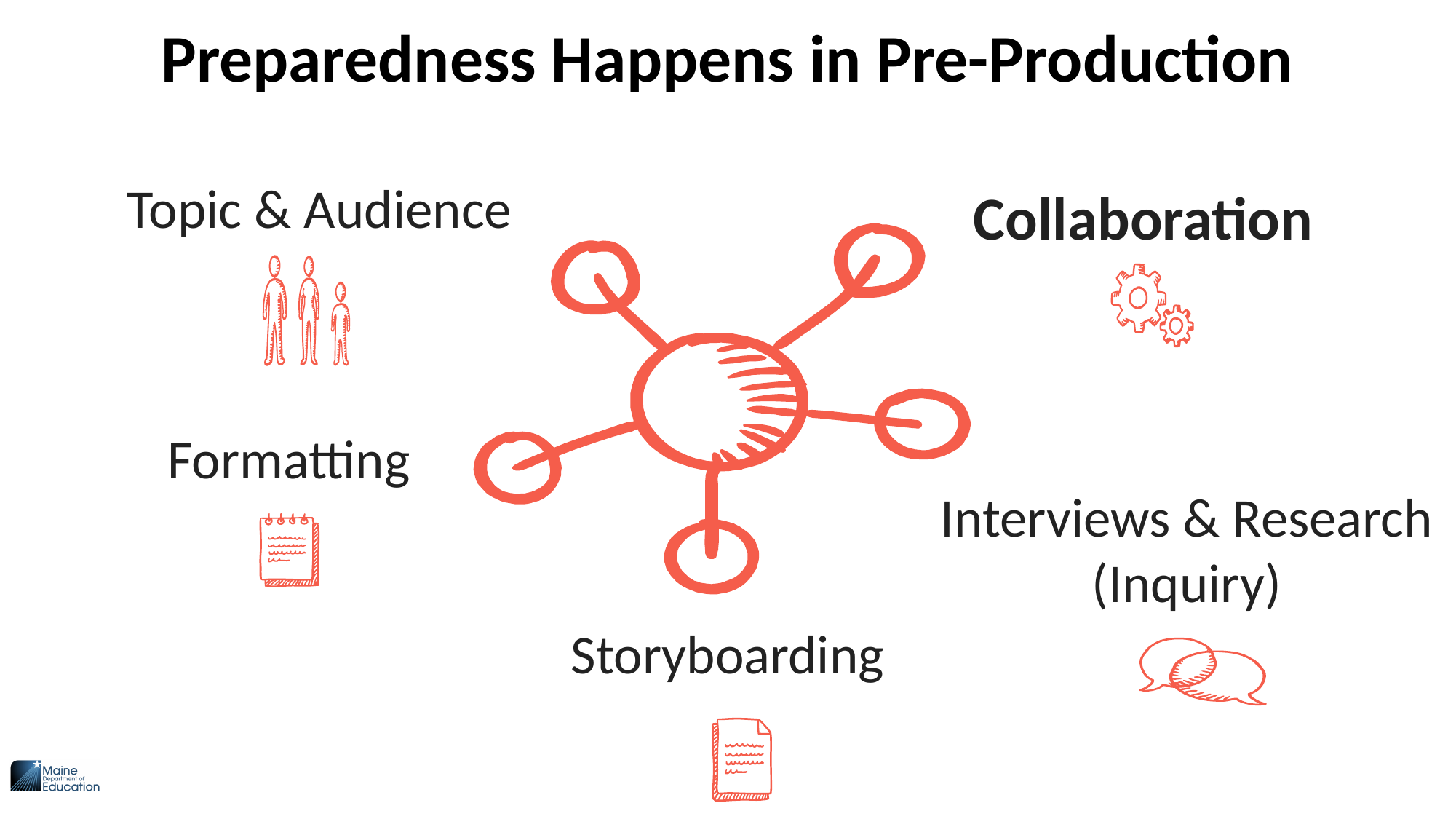

# Preparedness Happens in Pre-Production
Topic & Audience
Collaboration

Formatting
Interviews & Research
(Inquiry)

Storyboarding